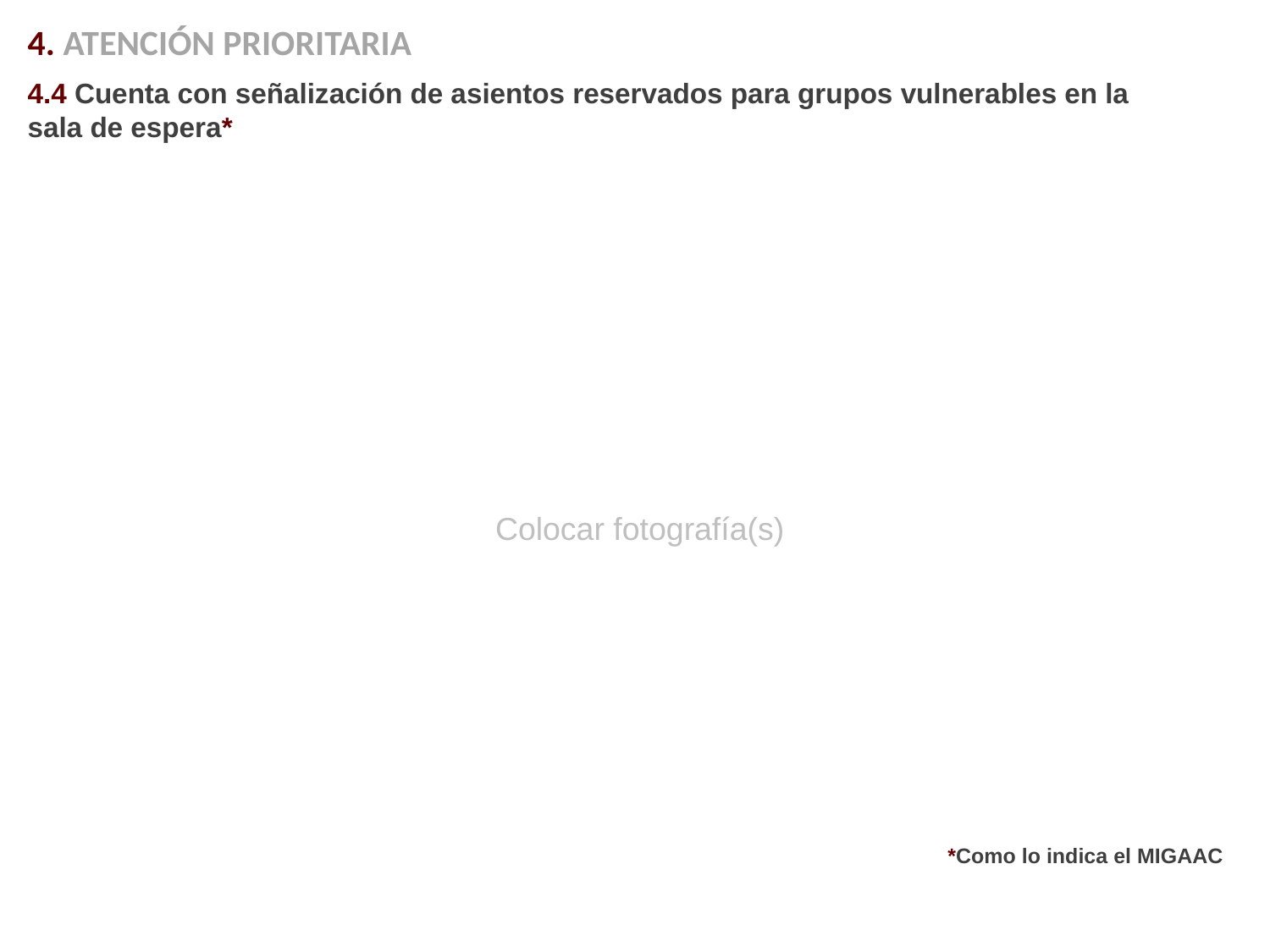

4. ATENCIÓN PRIORITARIA
4.4 Cuenta con señalización de asientos reservados para grupos vulnerables en la sala de espera*

Colocar fotografía(s)

*Como lo indica el MIGAAC